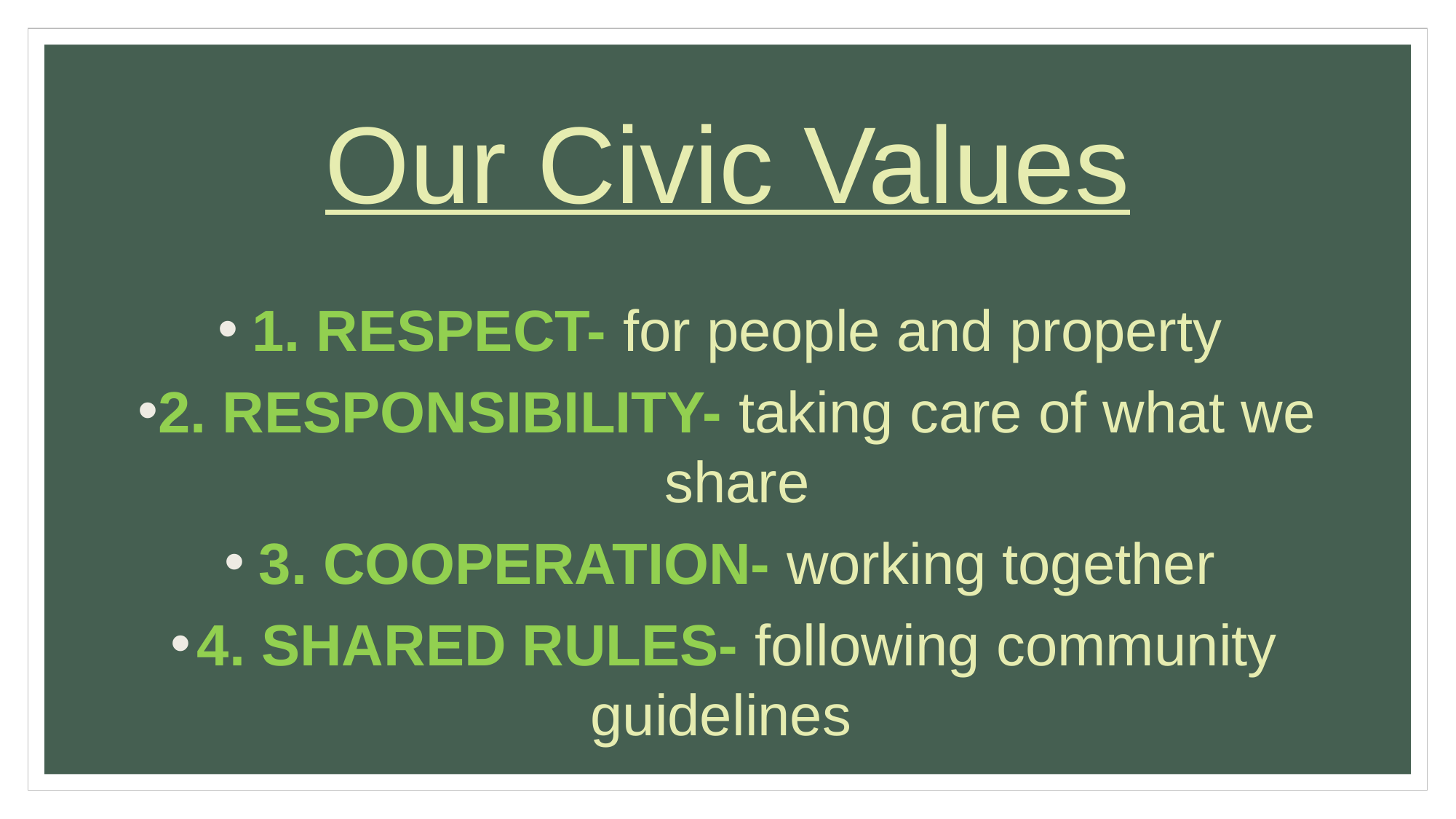

# Our Civic Values
1. RESPECT- for people and property
2. RESPONSIBILITY- taking care of what we share
3. COOPERATION- working together
4. SHARED RULES- following community guidelines